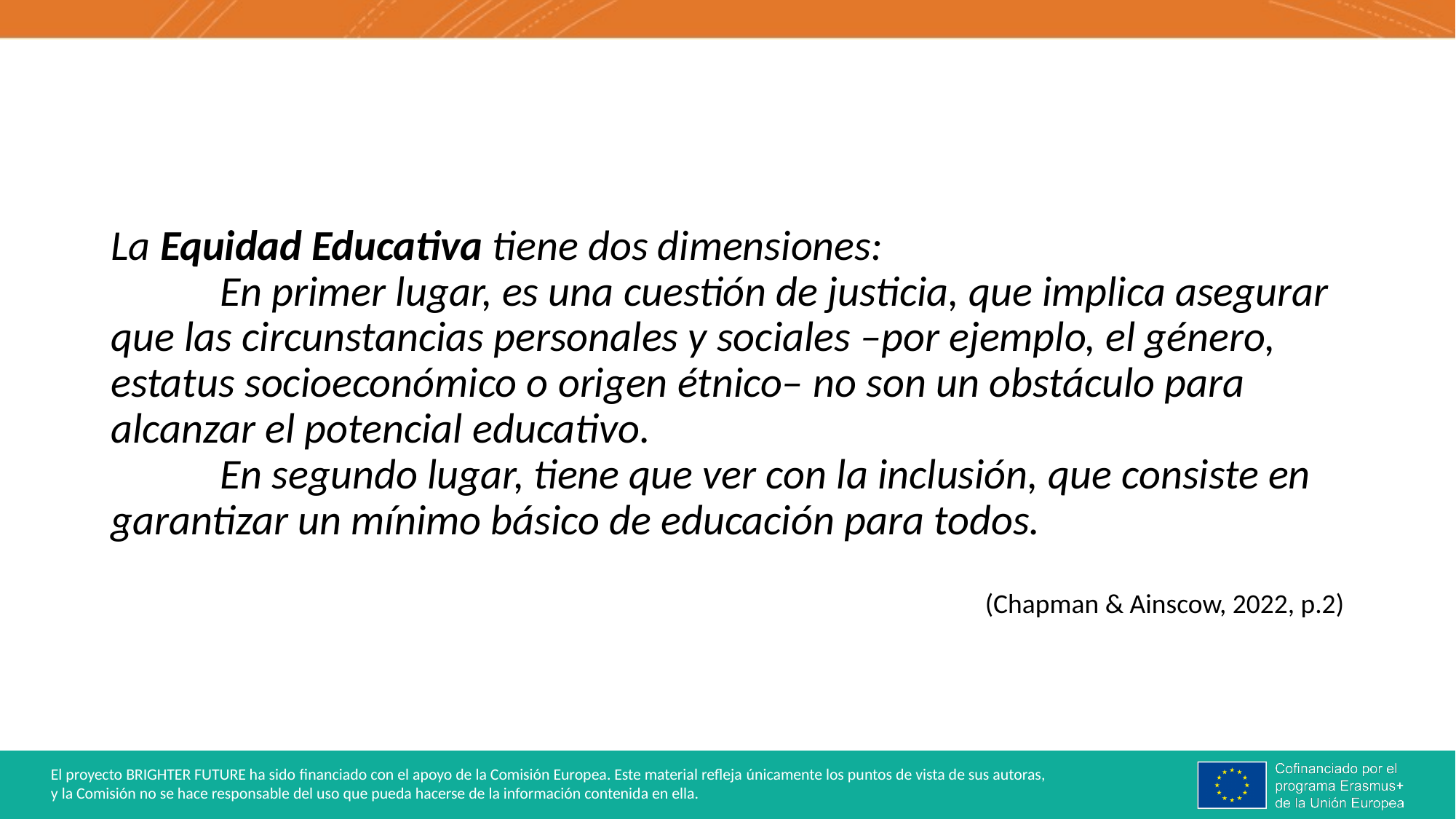

La Equidad Educativa tiene dos dimensiones:
	En primer lugar, es una cuestión de justicia, que implica asegurar que las circunstancias personales y sociales –por ejemplo, el género, estatus socioeconómico o origen étnico– no son un obstáculo para alcanzar el potencial educativo.
	En segundo lugar, tiene que ver con la inclusión, que consiste en garantizar un mínimo básico de educación para todos.

(Chapman & Ainscow, 2022, p.2)